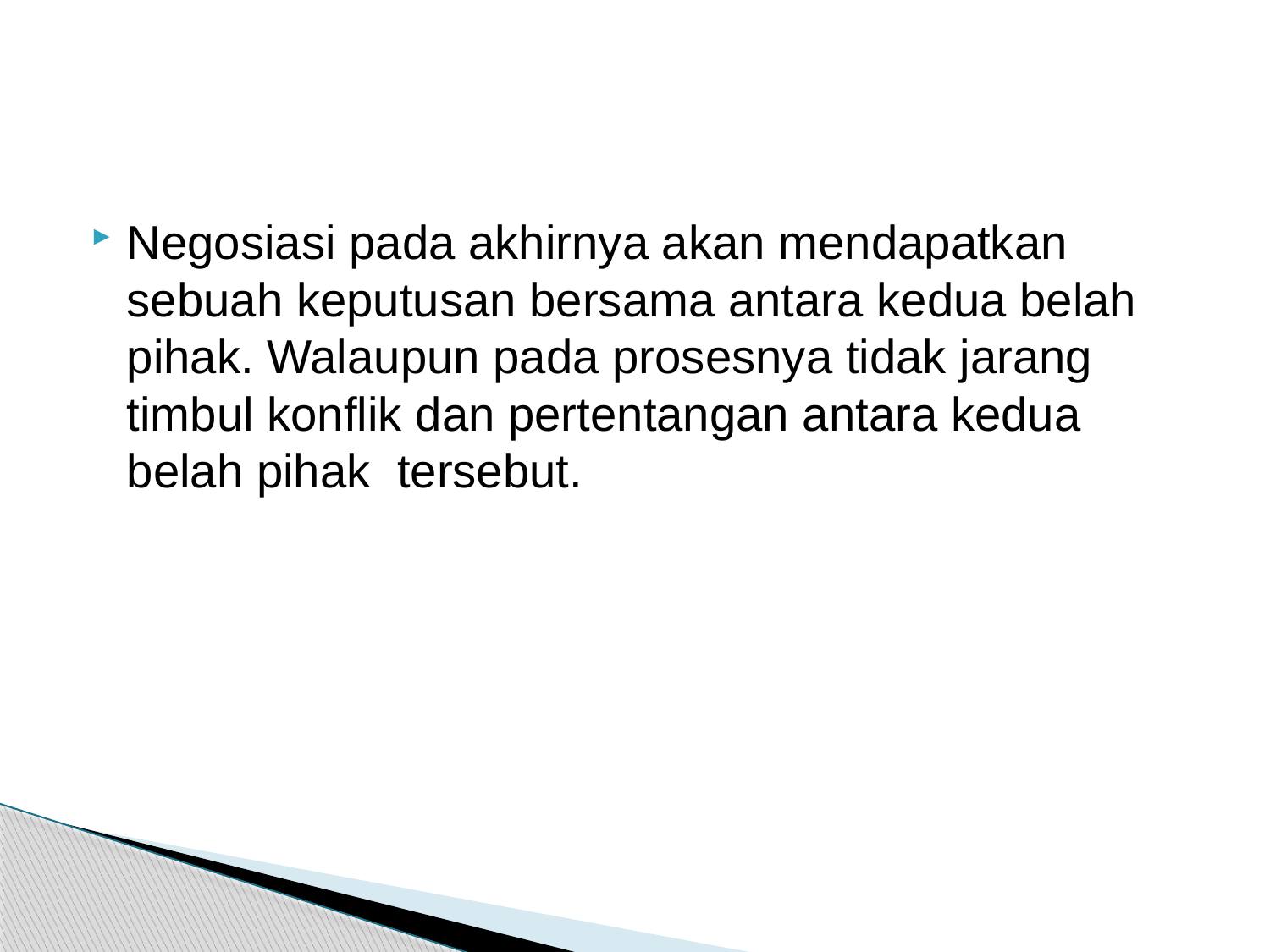

#
Negosiasi pada akhirnya akan mendapatkan sebuah keputusan bersama antara kedua belah pihak. Walaupun pada prosesnya tidak jarang timbul konflik dan pertentangan antara kedua belah pihak  tersebut.